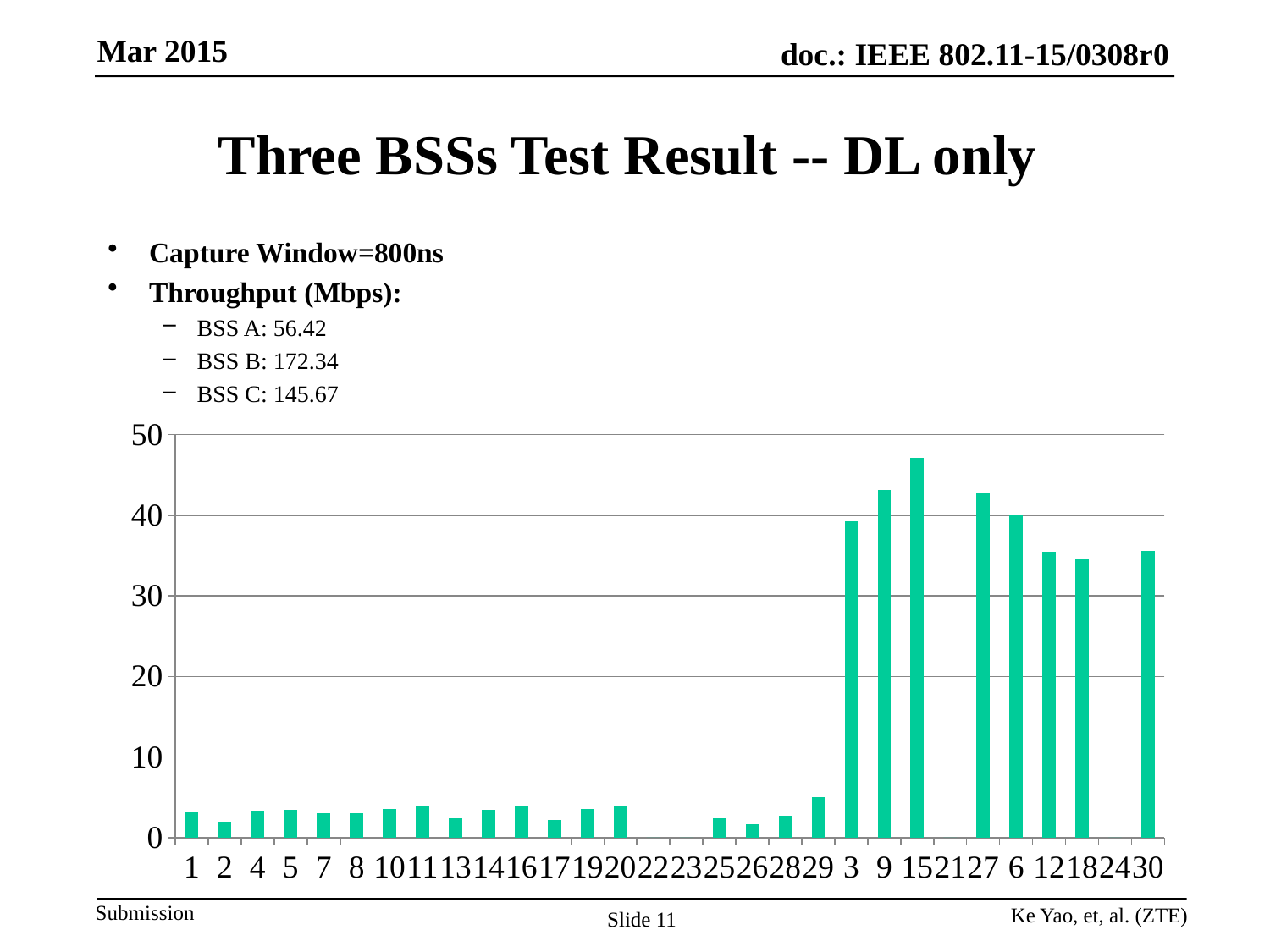

# Three BSSs Test Result -- DL only
Capture Window=800ns
Throughput (Mbps):
BSS A: 56.42
BSS B: 172.34
BSS C: 145.67

### Chart

| Category | 20 drops |
|---|---|
| 1 | 3.1 |
| 2 | 1.9700000000000006 |
| 4 | 3.3 |
| 5 | 3.4099999999999997 |
| 7 | 3.02 |
| 8 | 3.07 |
| 10 | 3.54 |
| 11 | 3.88 |
| 13 | 2.3499999999999988 |
| 14 | 3.42 |
| 16 | 4.0 |
| 17 | 2.17 |
| 19 | 3.56 |
| 20 | 3.86 |
| 22 | 0.0 |
| 23 | 0.0 |
| 25 | 2.38 |
| 26 | 1.6500000000000001 |
| 28 | 2.72 |
| 29 | 5.02 |
| 3 | 39.29000000000001 |
| 9 | 43.18 |
| 15 | 47.16000000000001 |
| 21 | 0.0 |
| 27 | 42.71 |
| 6 | 40.07 |
| 12 | 35.43 |
| 18 | 34.62000000000001 |
| 24 | 0.0 |
| 30 | 35.550000000000004 |
Ke Yao, et, al. (ZTE)
Slide 11